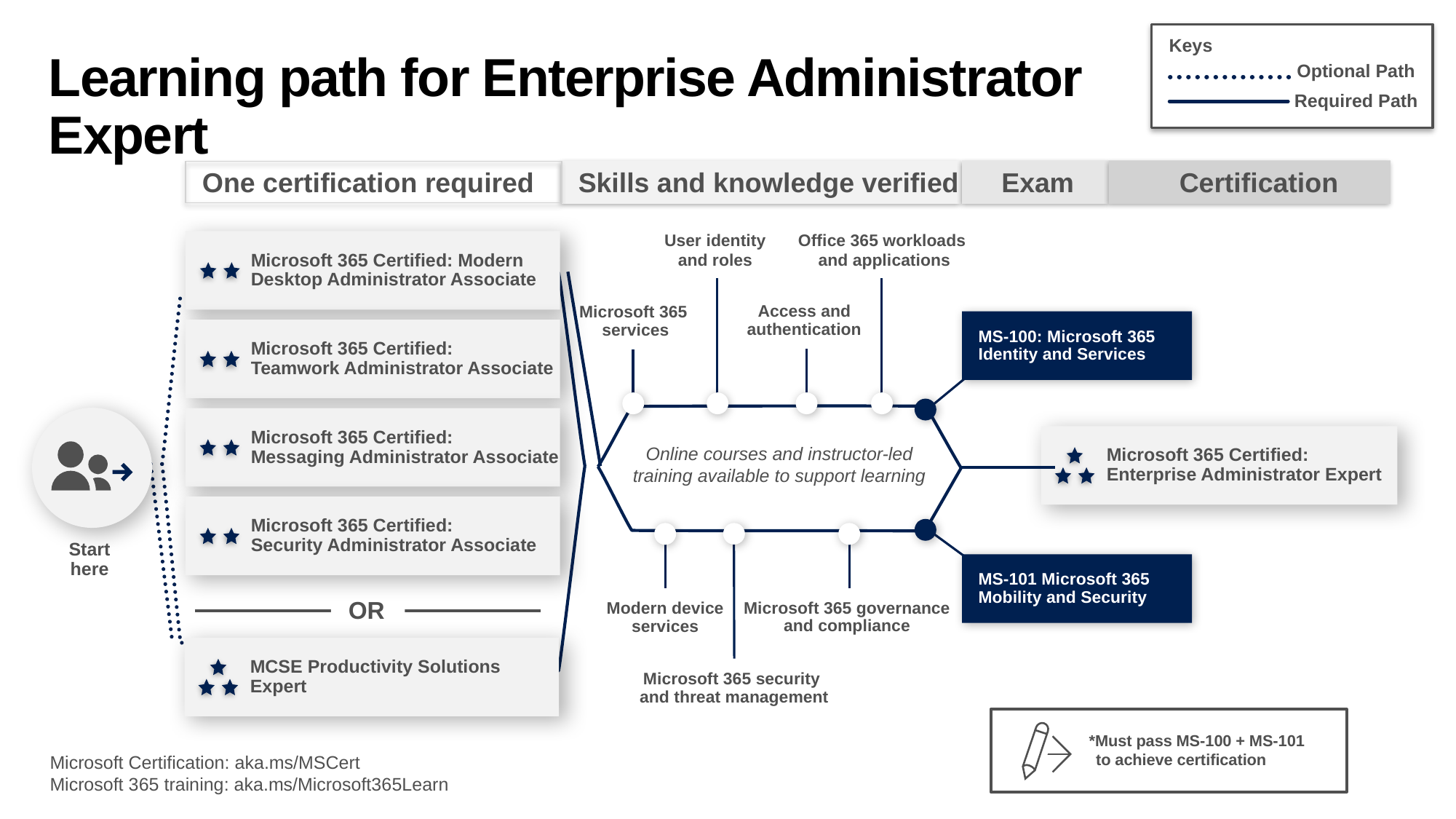

Keys
Optional Path
Required Path
# Learning path for Enterprise Administrator Expert

One certification required

Skills and knowledge verified
Exam
Certification
Office 365 workloads
 and applications

User identity
and roles

Microsoft 365 Certified: Modern Desktop Administrator Associate

Access and
authentication

Microsoft 365
 services

MS-100: Microsoft 365 Identity and Services

Microsoft 365 Certified:
Teamwork Administrator Associate

Microsoft 365 Certified:
Messaging Administrator Associate

Microsoft 365 Certified:
Enterprise Administrator Expert

Online courses and instructor-led training available to support learning
Microsoft 365 Certified:
Security Administrator Associate

MS-101 Microsoft 365 Mobility and Security

Modern device services

Microsoft 365 security
and threat management

Microsoft 365 governance
and compliance
Start here
OR
MCSE Productivity Solutions Expert

*Must pass MS-100 + MS-101
to achieve certification

Microsoft Certification: aka.ms/MSCert
Microsoft 365 training: aka.ms/Microsoft365Learn